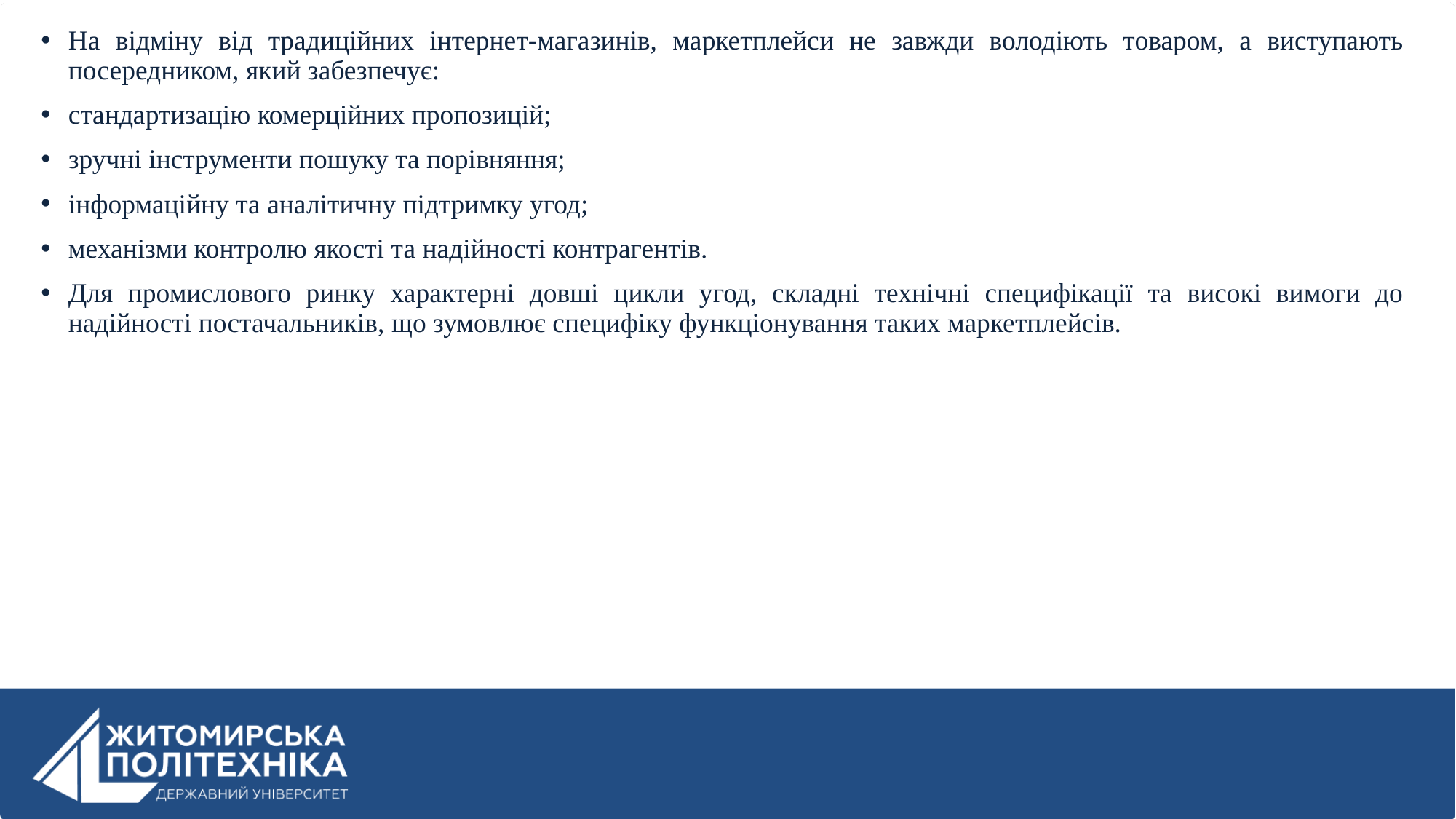

На відміну від традиційних інтернет-магазинів, маркетплейси не завжди володіють товаром, а виступають посередником, який забезпечує:
стандартизацію комерційних пропозицій;
зручні інструменти пошуку та порівняння;
інформаційну та аналітичну підтримку угод;
механізми контролю якості та надійності контрагентів.
Для промислового ринку характерні довші цикли угод, складні технічні специфікації та високі вимоги до надійності постачальників, що зумовлює специфіку функціонування таких маркетплейсів.